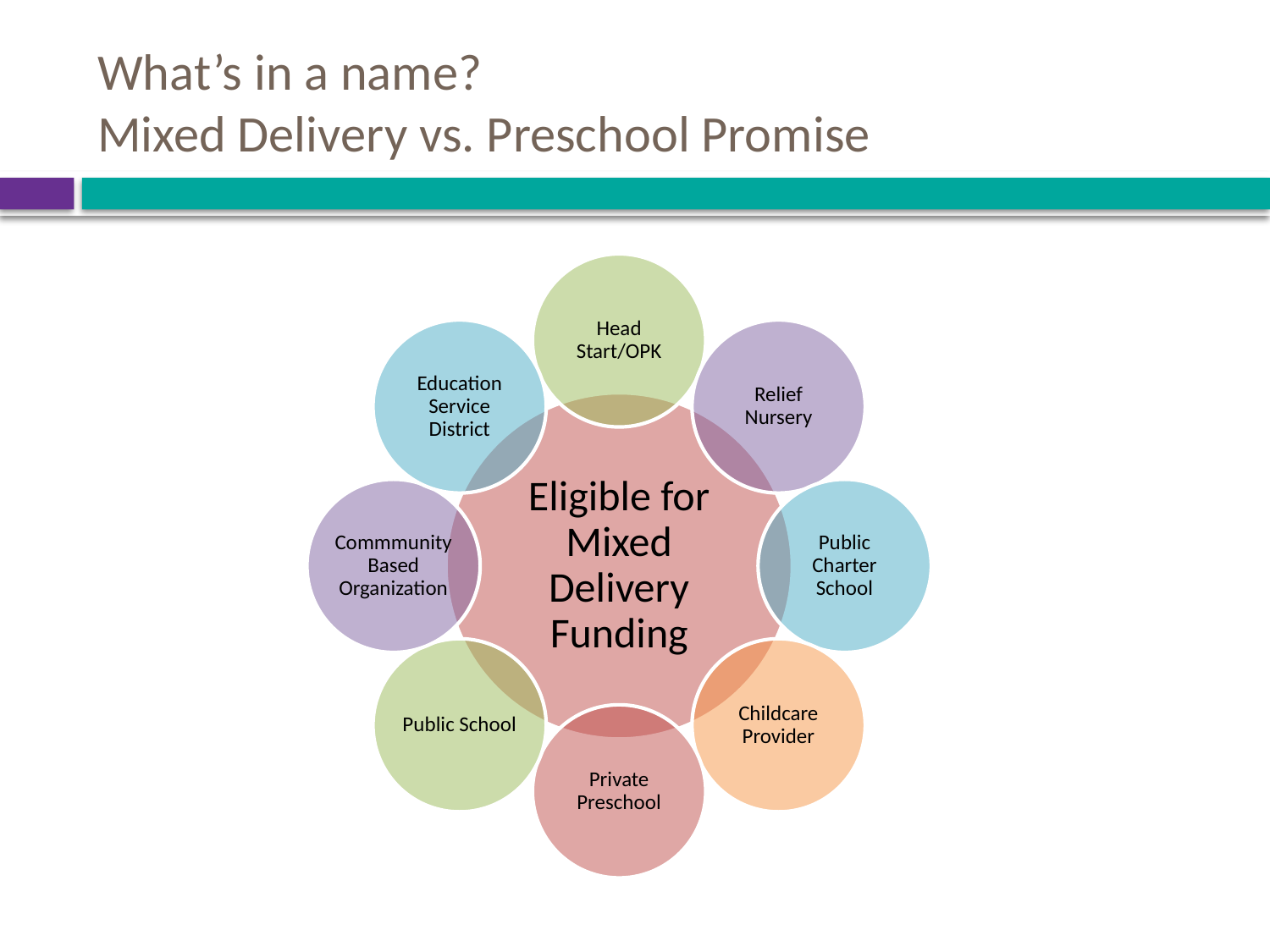

# What’s in a name? Mixed Delivery vs. Preschool Promise
Eligible for Mixed Delivery Funding
Head Start/OPK
Relief Nursery
Public Charter School
Childcare Provider
Private Preschool
Public School
Commmunity Based Organization
Education Service District